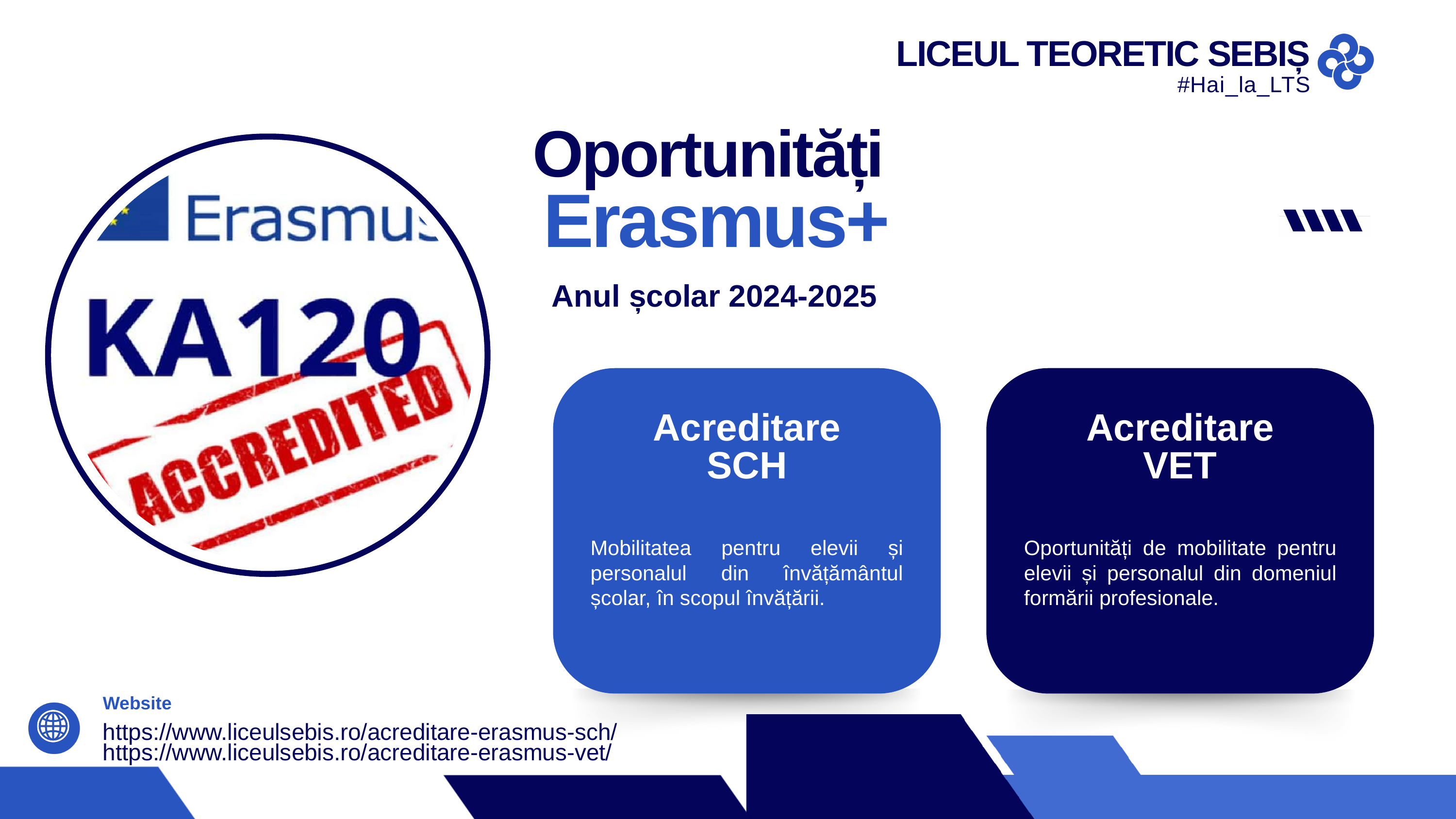

LICEUL TEORETIC SEBIȘ

#Hai_la_LTS
Oportunități

Erasmus+

Anul școlar 2024-2025

Acreditare
SCH
Acreditare
VET
Mobilitatea pentru elevii și personalul din învățământul școlar, în scopul învățării.
Oportunități de mobilitate pentru elevii și personalul din domeniul formării profesionale.

Website

https://www.liceulsebis.ro/acreditare-erasmus-sch/
https://www.liceulsebis.ro/acreditare-erasmus-vet/